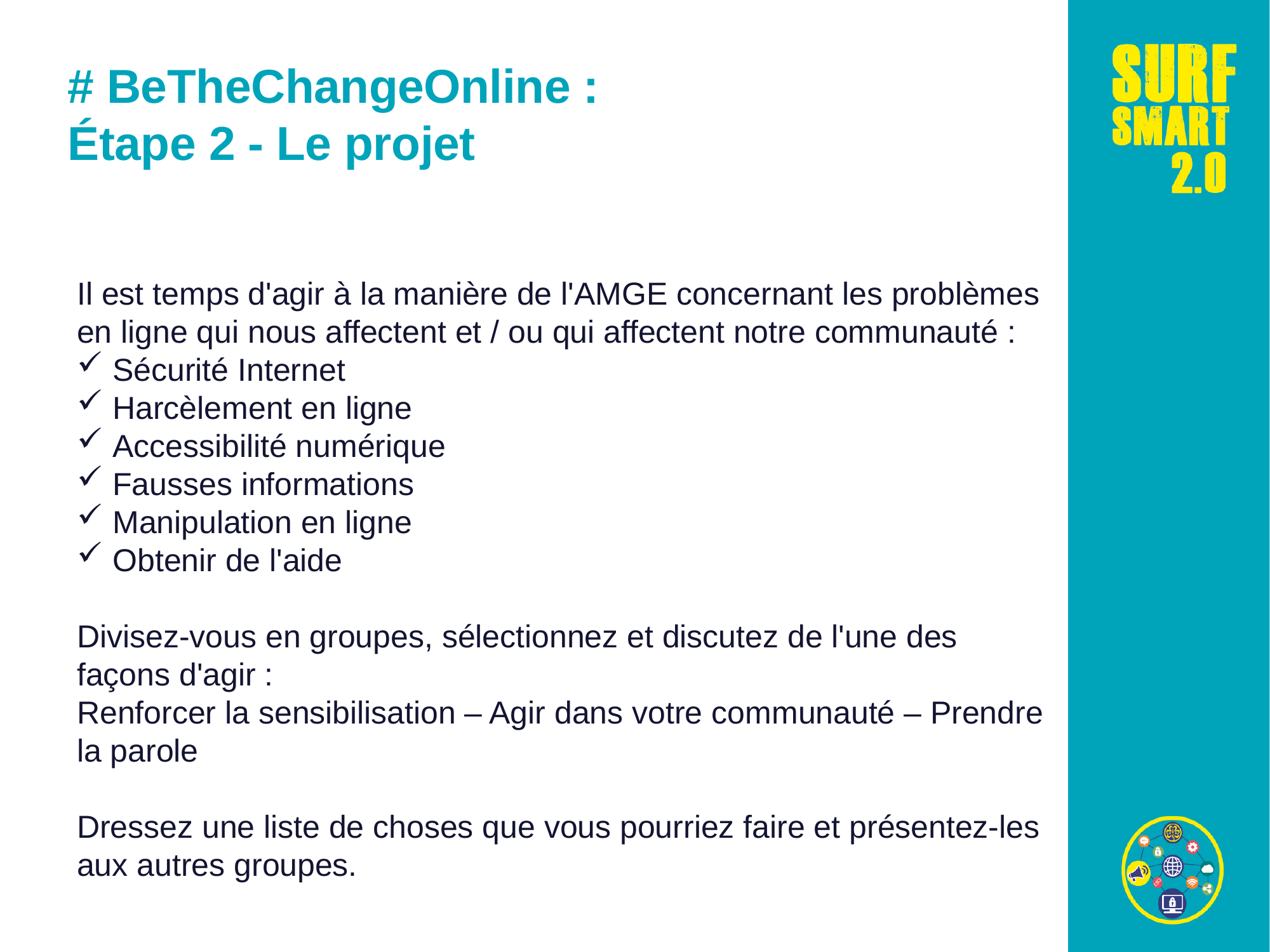

# BeTheChangeOnline :
Étape 2 - Le projet
Il est temps d'agir à la manière de l'AMGE concernant les problèmes en ligne qui nous affectent et / ou qui affectent notre communauté :
Sécurité Internet
Harcèlement en ligne
Accessibilité numérique
Fausses informations
Manipulation en ligne
Obtenir de l'aide

Divisez-vous en groupes, sélectionnez et discutez de l'une des façons d'agir :
Renforcer la sensibilisation – Agir dans votre communauté – Prendre la parole

Dressez une liste de choses que vous pourriez faire et présentez-les aux autres groupes.